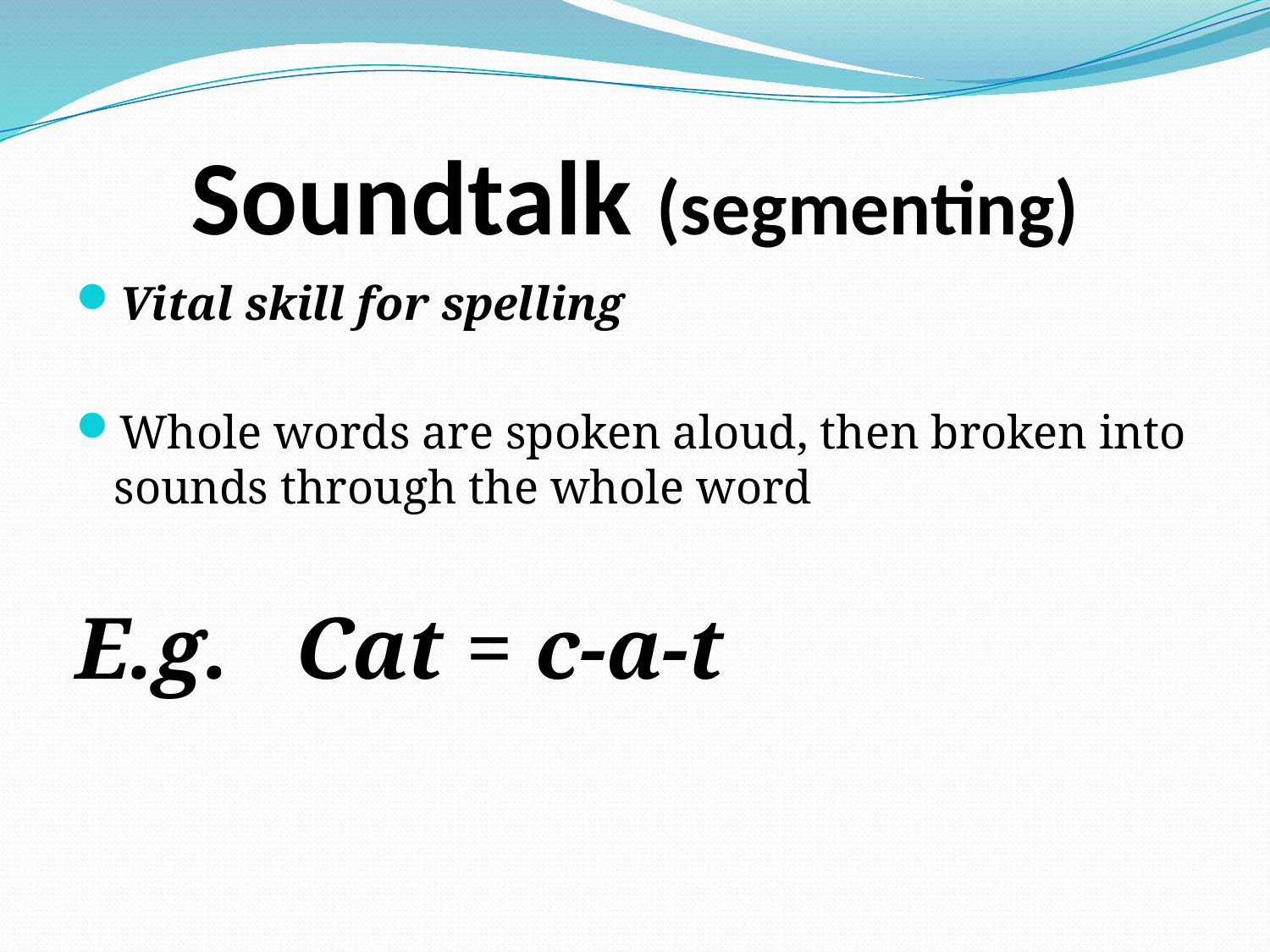

# Soundtalk (segmenting)
Vital skill for spelling

Whole words are spoken aloud, then broken into sounds through the whole word

E.g.   Cat = c-a-t